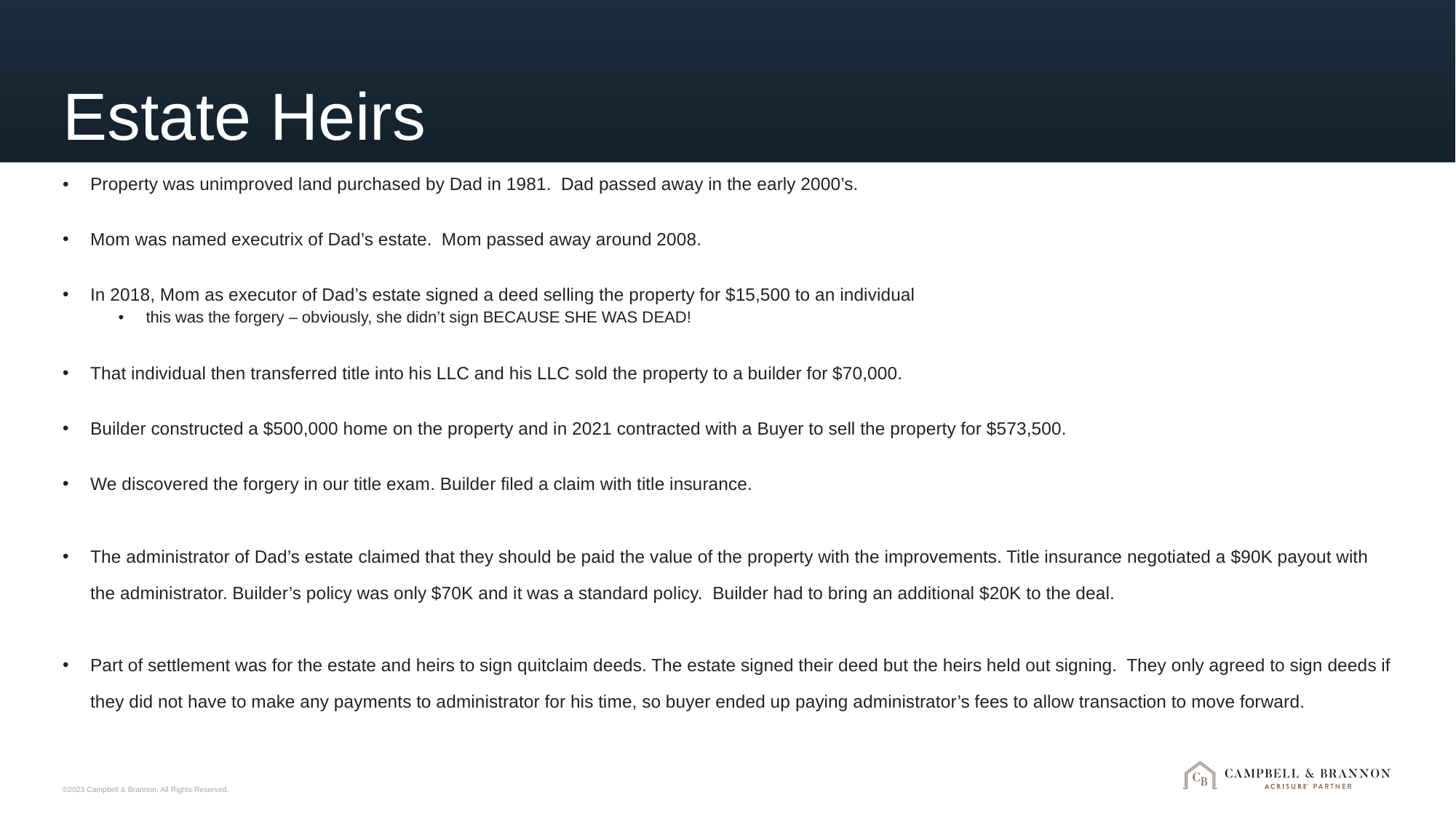

# Estate Heirs
Property was unimproved land purchased by Dad in 1981.  Dad passed away in the early 2000’s.

Mom was named executrix of Dad’s estate.  Mom passed away around 2008.

In 2018, Mom as executor of Dad’s estate signed a deed selling the property for $15,500 to an individual
this was the forgery – obviously, she didn’t sign BECAUSE SHE WAS DEAD!

That individual then transferred title into his LLC and his LLC sold the property to a builder for $70,000.

Builder constructed a $500,000 home on the property and in 2021 contracted with a Buyer to sell the property for $573,500.

We discovered the forgery in our title exam. Builder filed a claim with title insurance.

The administrator of Dad’s estate claimed that they should be paid the value of the property with the improvements. Title insurance negotiated a $90K payout with the administrator. Builder’s policy was only $70K and it was a standard policy.  Builder had to bring an additional $20K to the deal.

Part of settlement was for the estate and heirs to sign quitclaim deeds. The estate signed their deed but the heirs held out signing.  They only agreed to sign deeds if they did not have to make any payments to administrator for his time, so buyer ended up paying administrator’s fees to allow transaction to move forward.